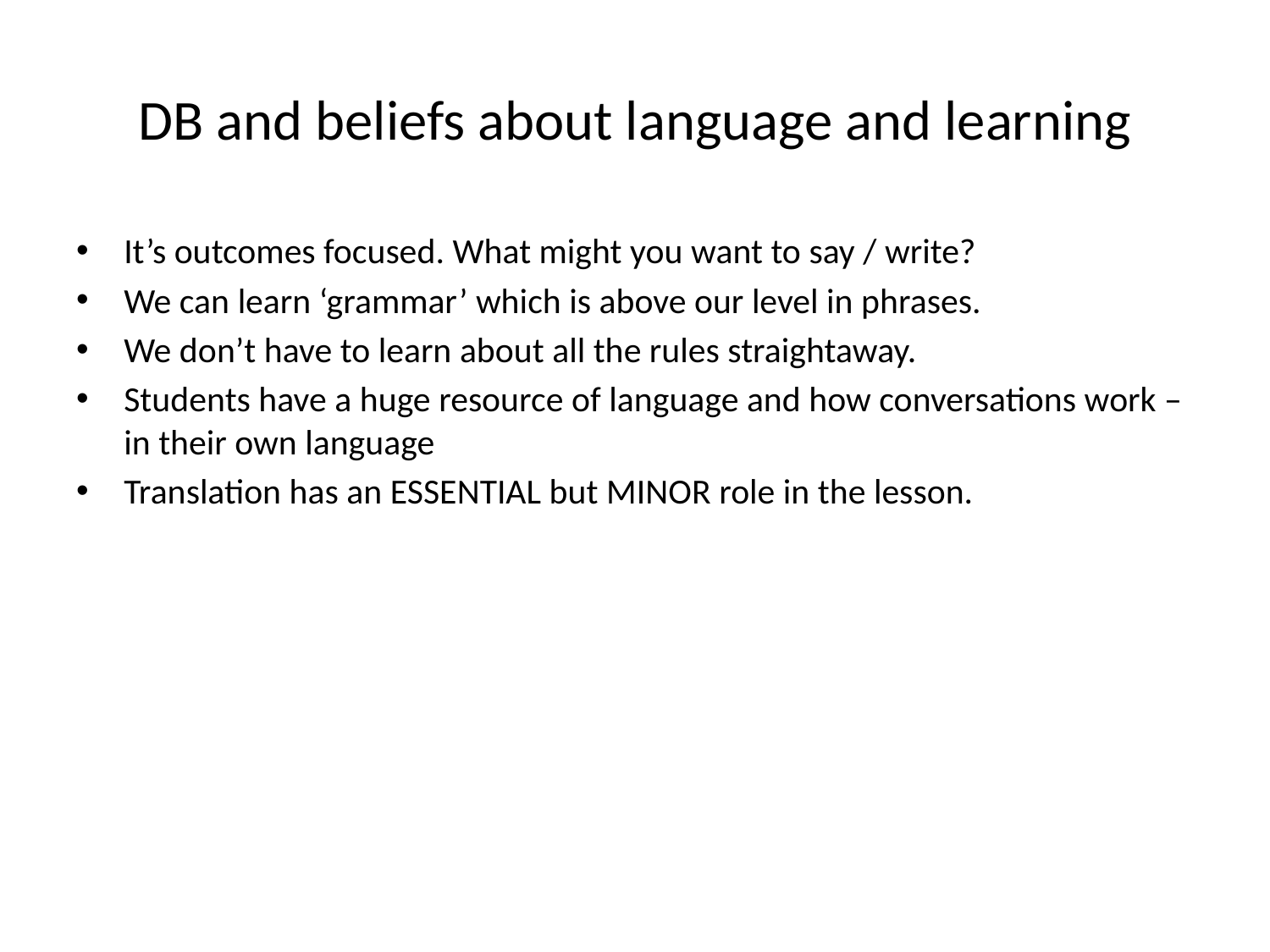

# DB and beliefs about language and learning
It’s outcomes focused. What might you want to say / write?
We can learn ‘grammar’ which is above our level in phrases.
We don’t have to learn about all the rules straightaway.
Students have a huge resource of language and how conversations work – in their own language
Translation has an ESSENTIAL but MINOR role in the lesson.